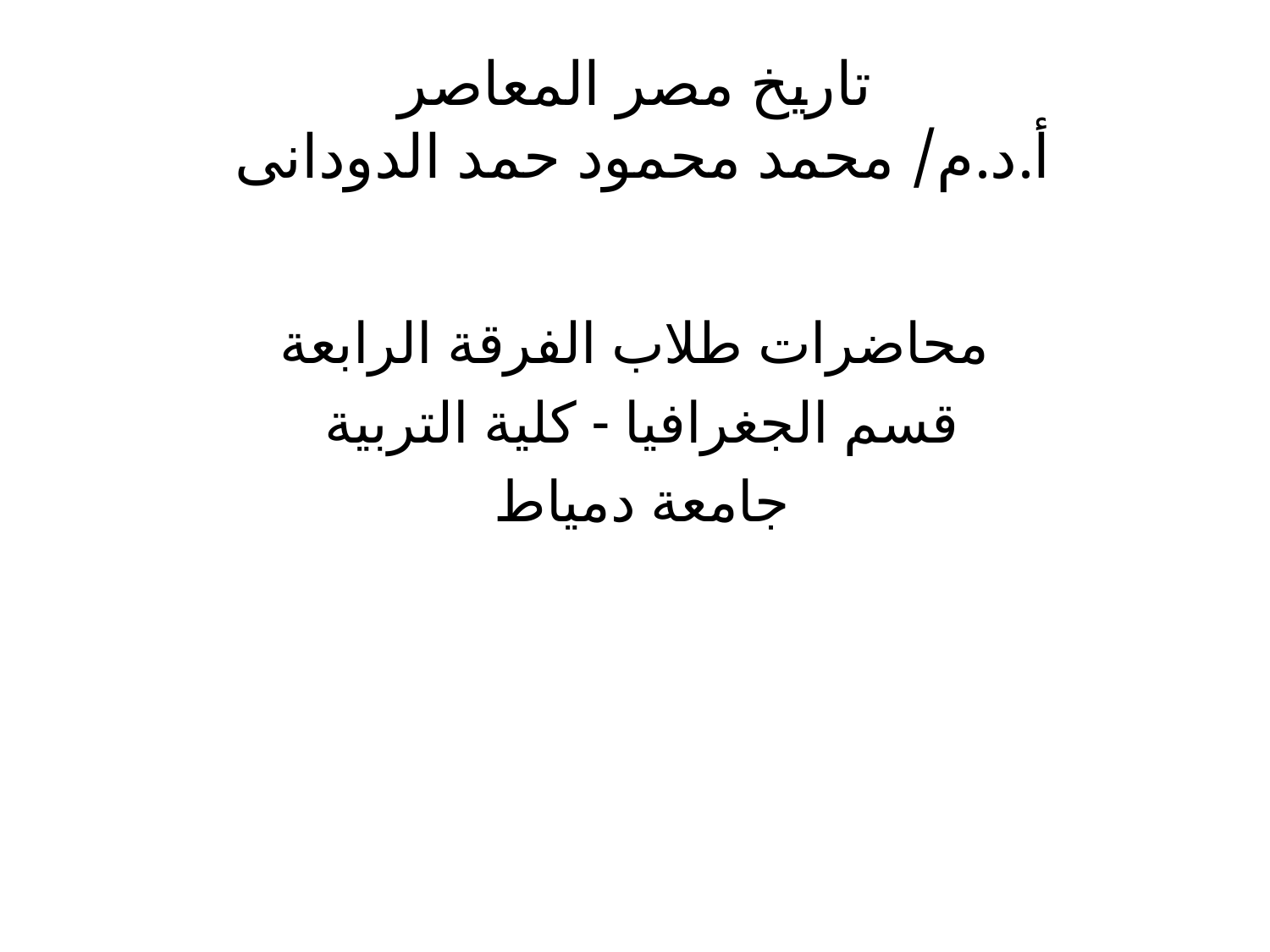

# تاريخ مصر المعاصر أ.د.م/ محمد محمود حمد الدودانى

محاضرات طلاب الفرقة الرابعة
قسم الجغرافيا - كلية التربية
جامعة دمياط